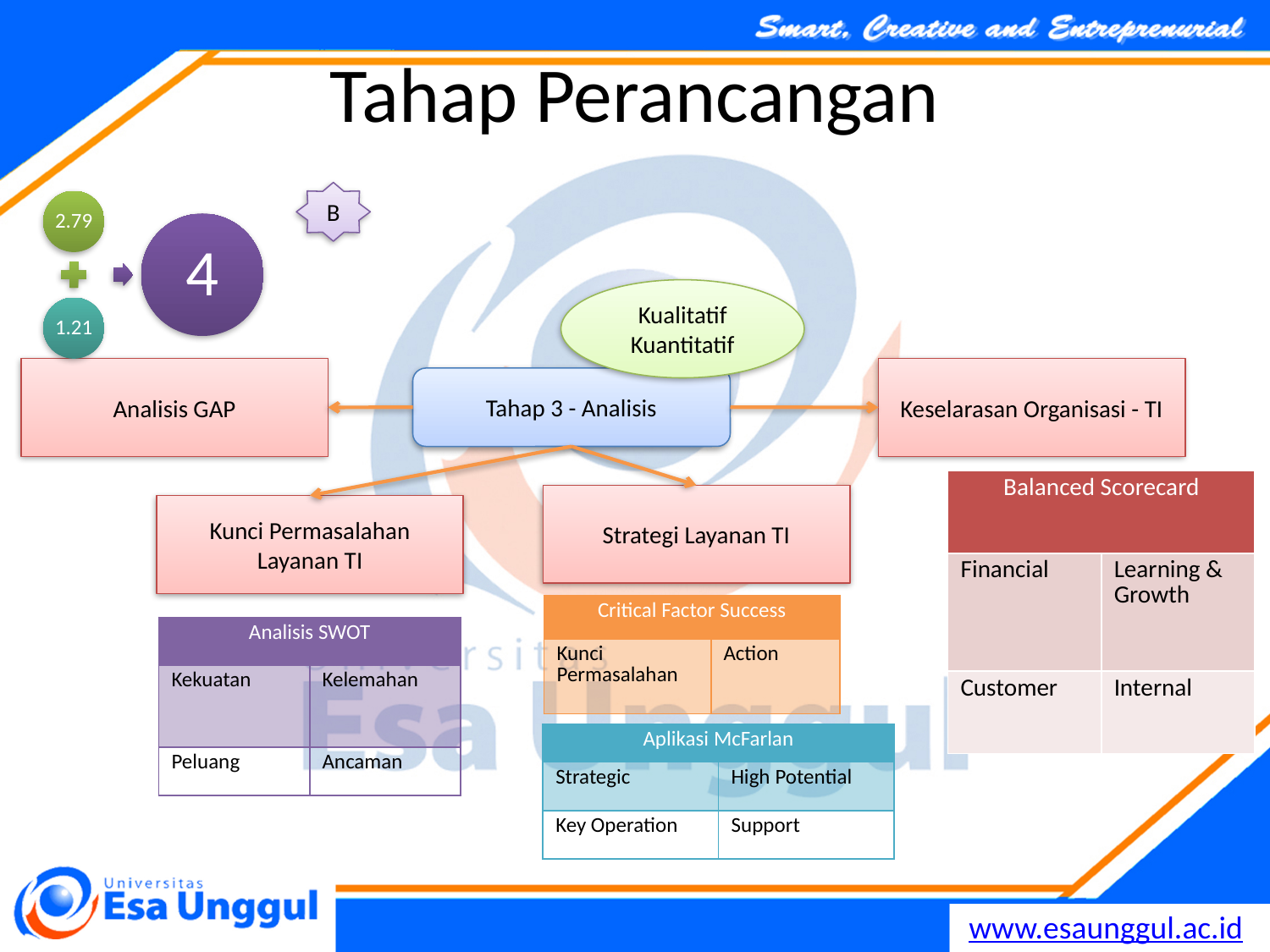

# Tahap Perancangan
B
2.79

1.21

4
Kualitatif
Kuantitatif
Analisis GAP
Keselarasan Organisasi - TI
Tahap 3 - Analisis
| Balanced Scorecard |  |
| --- | --- |
| Financial | Learning & Growth |
| Customer | Internal |
Strategi Layanan TI
Kunci Permasalahan Layanan TI
| Critical Factor Success |  |
| --- | --- |
| Kunci Permasalahan | Action |
| Analisis SWOT |  |
| --- | --- |
| Kekuatan | Kelemahan |
| Peluang | Ancaman |
| Aplikasi McFarlan |  |
| --- | --- |
| Strategic | High Potential |
| Key Operation | Support |